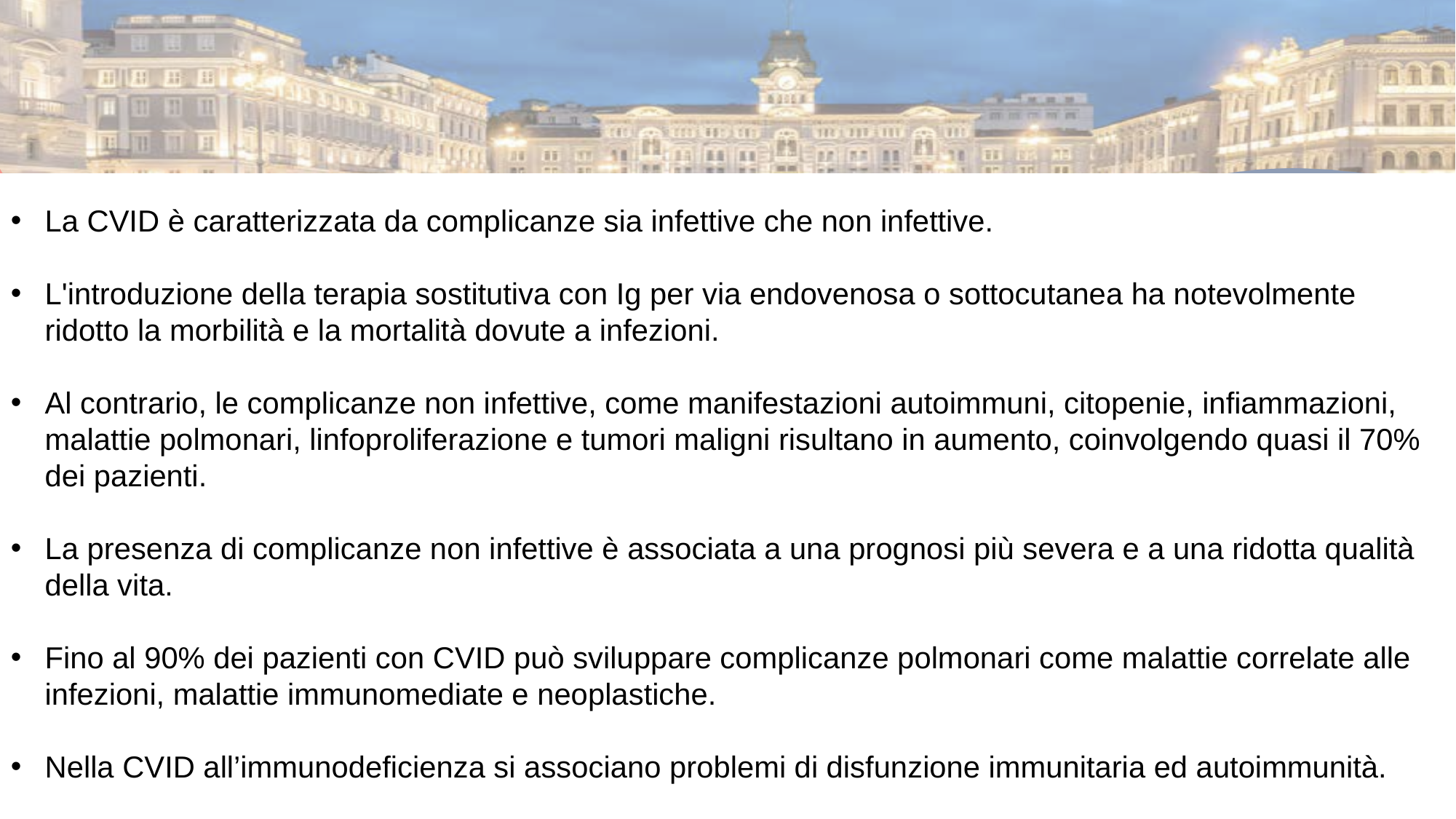

La CVID è caratterizzata da complicanze sia infettive che non infettive.

L'introduzione della terapia sostitutiva con Ig per via endovenosa o sottocutanea ha notevolmente ridotto la morbilità e la mortalità dovute a infezioni.

Al contrario, le complicanze non infettive, come manifestazioni autoimmuni, citopenie, infiammazioni, malattie polmonari, linfoproliferazione e tumori maligni risultano in aumento, coinvolgendo quasi il 70% dei pazienti.

La presenza di complicanze non infettive è associata a una prognosi più severa e a una ridotta qualità della vita.

Fino al 90% dei pazienti con CVID può sviluppare complicanze polmonari come malattie correlate alle infezioni, malattie immunomediate e neoplastiche.

Nella CVID all’immunodeficienza si associano problemi di disfunzione immunitaria ed autoimmunità.